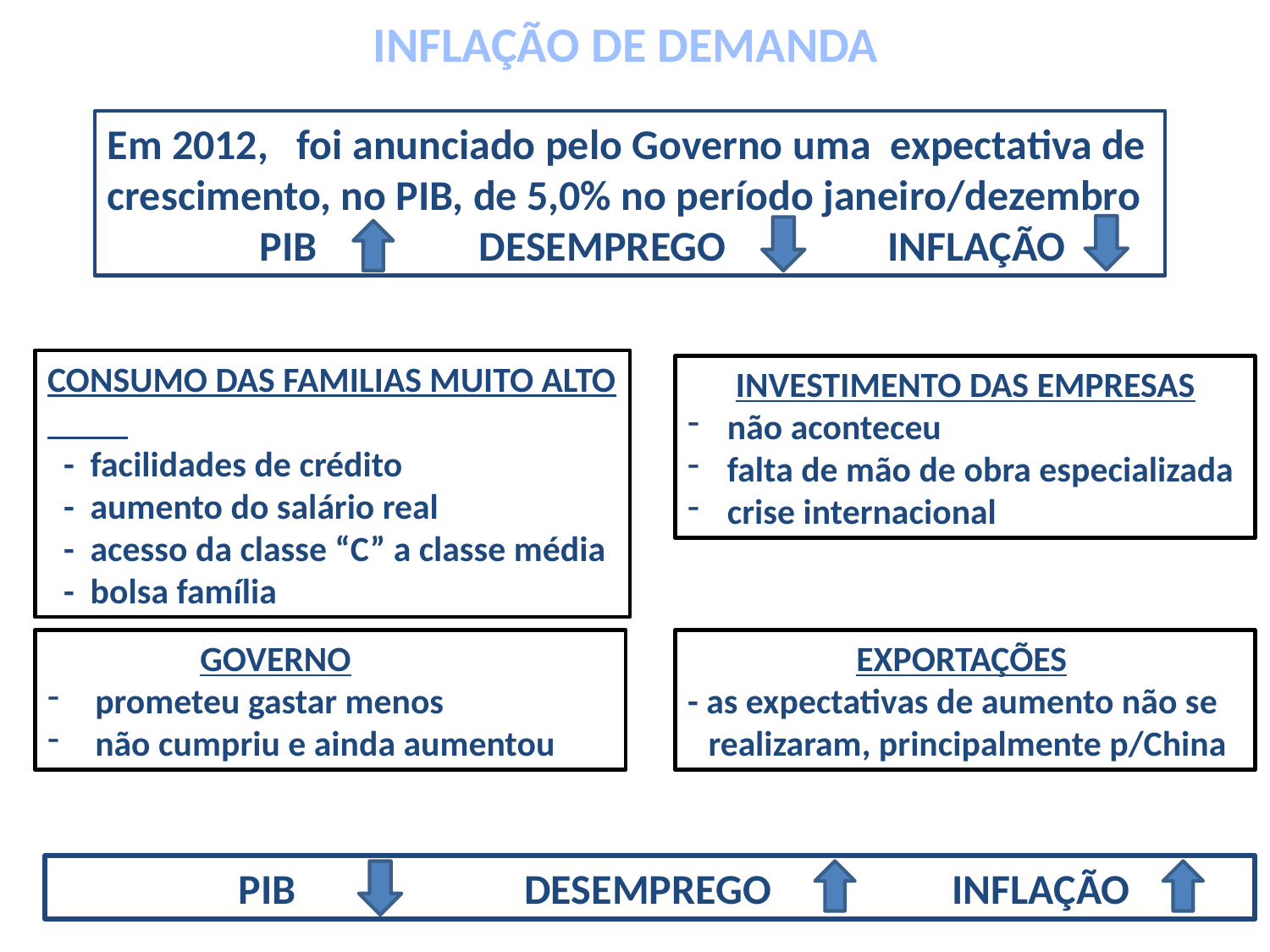

INFLAÇÃO DE DEMANDA
Em 2012,   foi anunciado pelo Governo uma  expectativa de
crescimento, no PIB, de 5,0% no período janeiro/dezembro
                PIB                 DESEMPREGO                 INFLAÇÃO

CONSUMO DAS FAMILIAS MUITO ALTO
  -  facilidades de crédito
  -  aumento do salário real
  -  acesso da classe “C” a classe média
  -  bolsa família
      INVESTIMENTO DAS EMPRESAS
não aconteceu
falta de mão de obra especializada
crise internacional
                   GOVERNO
prometeu gastar menos
não cumpriu e ainda aumentou
                     EXPORTAÇÕES
- as expectativas de aumento não se     realizaram, principalmente p/China
                   PIB                        DESEMPREGO                   INFLAÇÃO